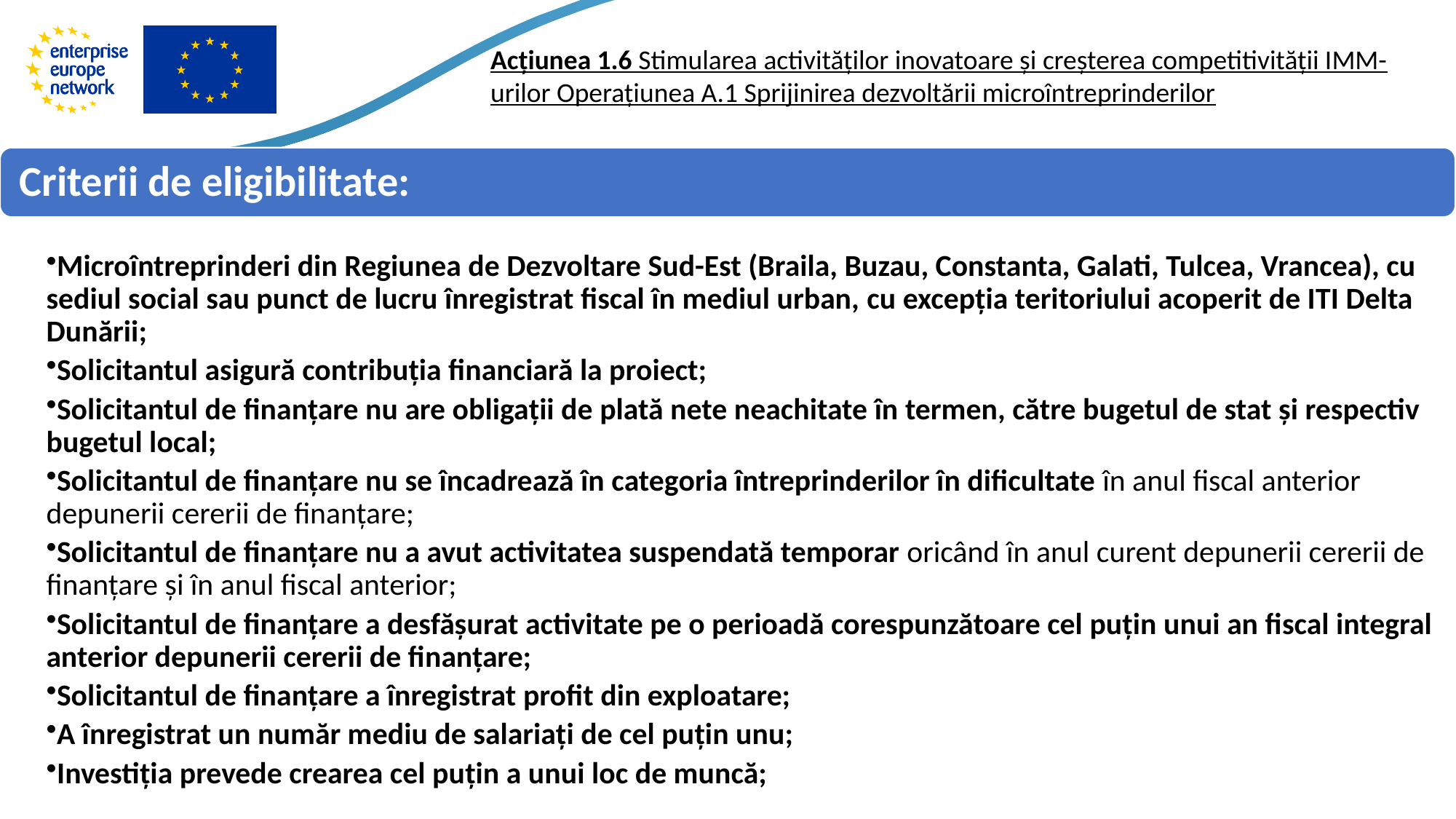

Acțiunea 1.6 Stimularea activităților inovatoare și creșterea competitivității IMM-urilor Operațiunea A.1 Sprijinirea dezvoltării microîntreprinderilor
Criterii de eligibilitate:
Microîntreprinderi din Regiunea de Dezvoltare Sud-Est (Braila, Buzau, Constanta, Galati, Tulcea, Vrancea), cu sediul social sau punct de lucru înregistrat fiscal în mediul urban, cu excepția teritoriului acoperit de ITI Delta Dunării;
Solicitantul asigură contribuția financiară la proiect;
Solicitantul de finanțare nu are obligaţii de plată nete neachitate în termen, către bugetul de stat și respectiv bugetul local;
Solicitantul de finanțare nu se încadrează în categoria întreprinderilor în dificultate în anul fiscal anterior depunerii cererii de finanțare;
Solicitantul de finanțare nu a avut activitatea suspendată temporar oricând în anul curent depunerii cererii de finanțare și în anul fiscal anterior;
Solicitantul de finanțare a desfășurat activitate pe o perioadă corespunzătoare cel puțin unui an fiscal integral anterior depunerii cererii de finanțare;
Solicitantul de finanțare a înregistrat profit din exploatare;
A înregistrat un număr mediu de salariaţi de cel puţin unu;
Investiția prevede crearea cel puţin a unui loc de muncă;